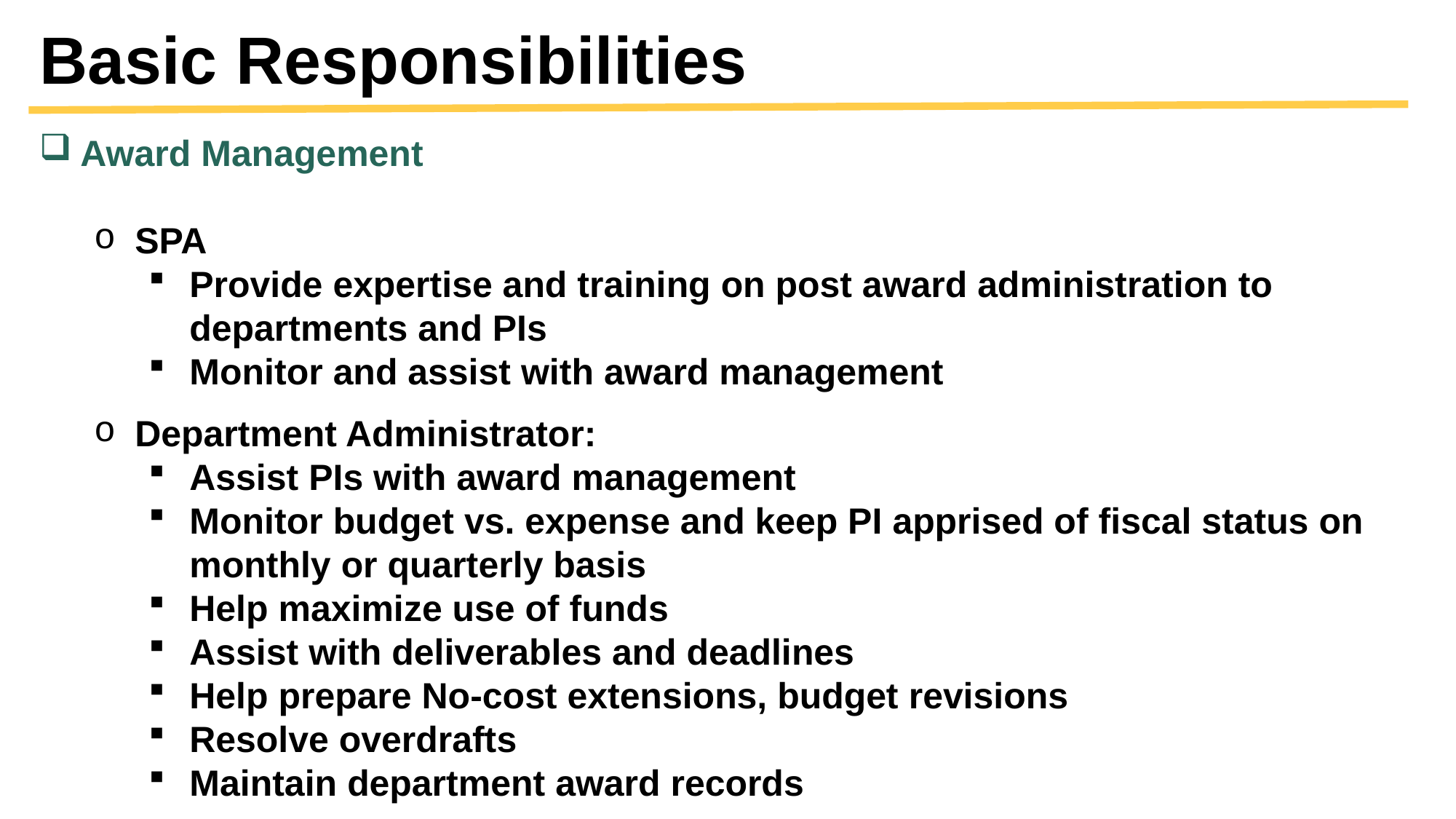

Basic Responsibilities
Award Management

SPA
Provide expertise and training on post award administration to departments and PIs
Monitor and assist with award management

Department Administrator:
Assist PIs with award management
Monitor budget vs. expense and keep PI apprised of fiscal status on monthly or quarterly basis
Help maximize use of funds
Assist with deliverables and deadlines
Help prepare No-cost extensions, budget revisions
Resolve overdrafts
Maintain department award records